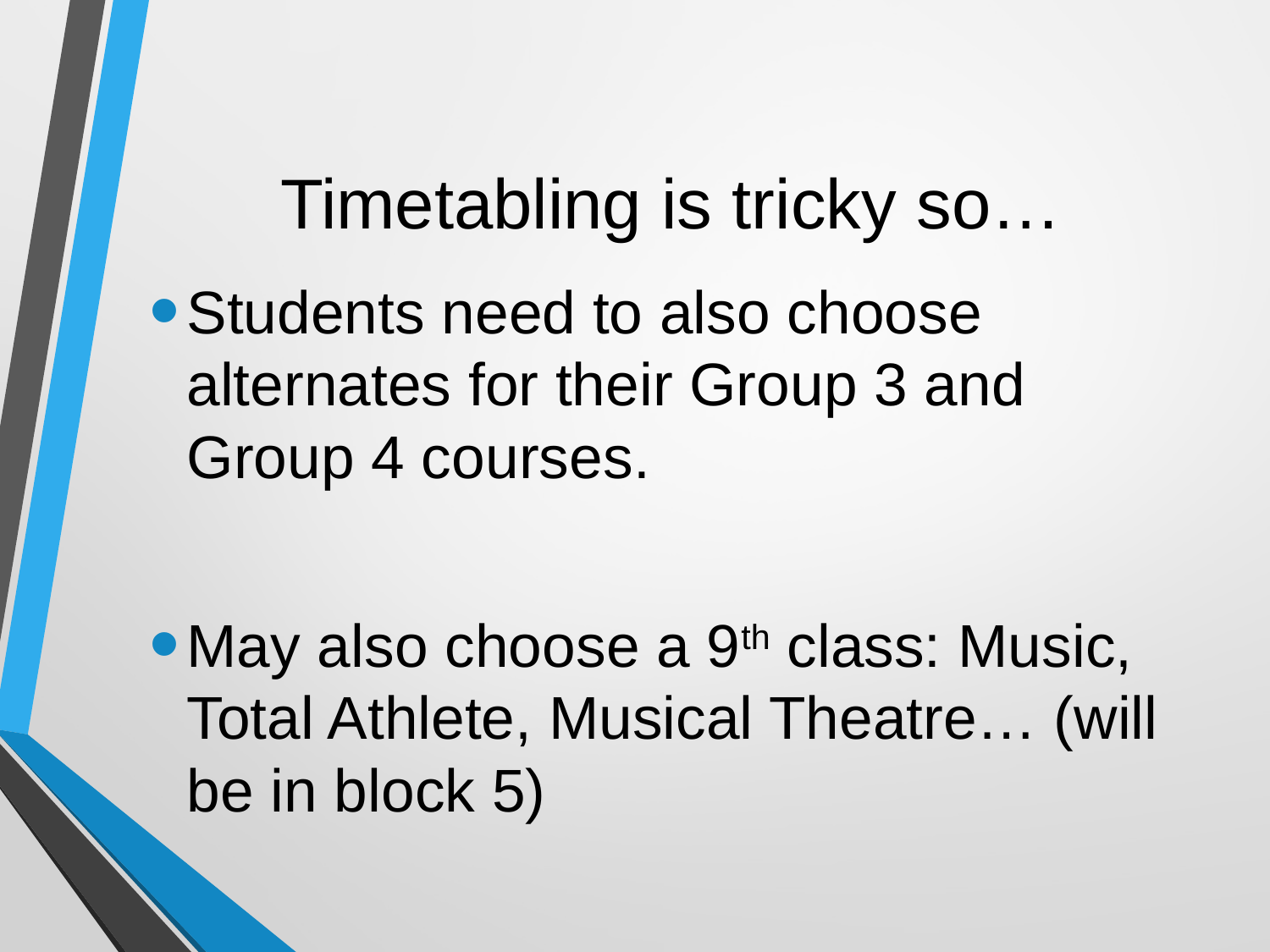

# Timetabling is tricky so…
Students need to also choose alternates for their Group 3 and Group 4 courses.

May also choose a 9th class: Music, Total Athlete, Musical Theatre… (will be in block 5)